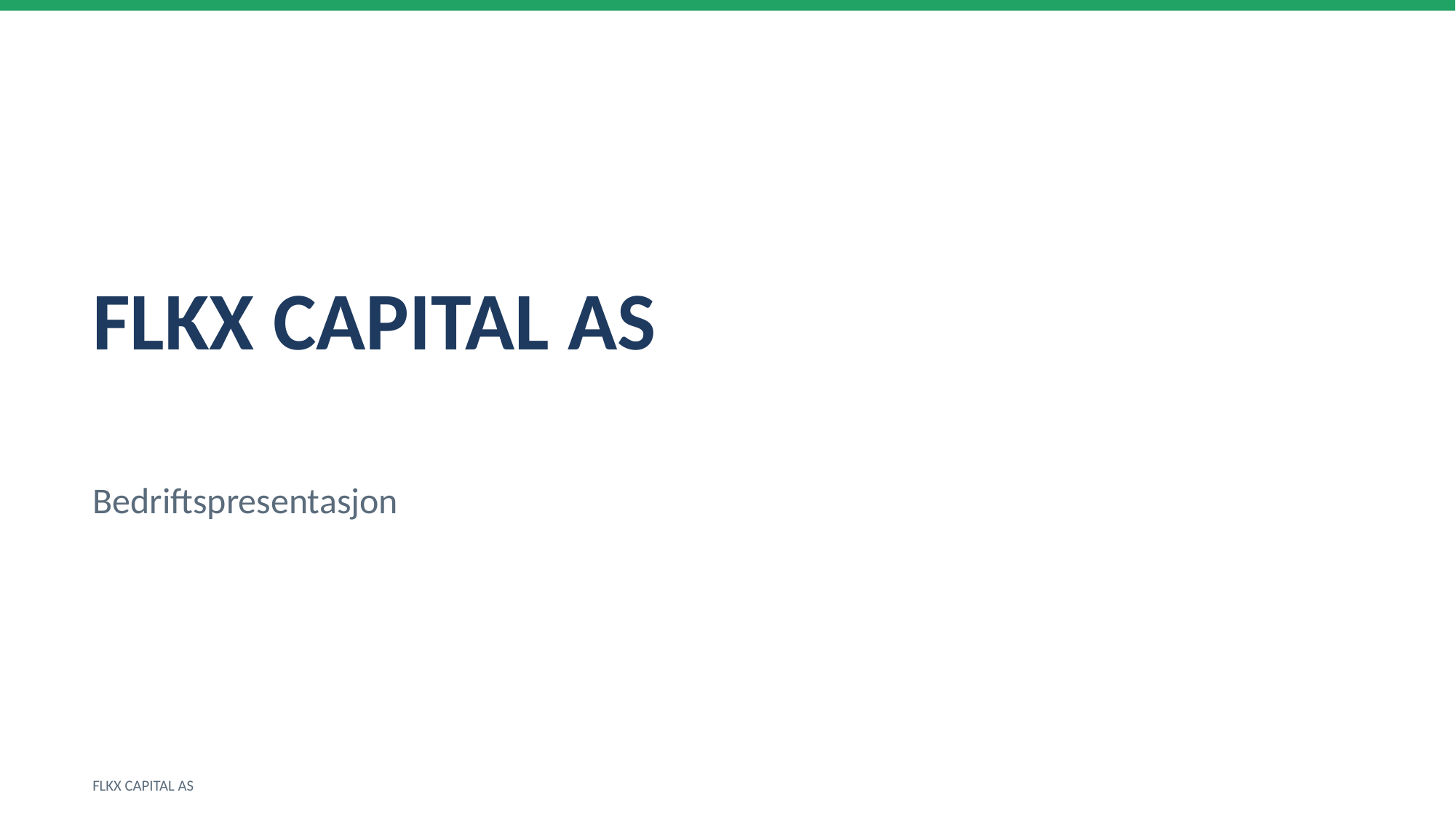

FLKX CAPITAL AS
Bedriftspresentasjon
FLKX CAPITAL AS